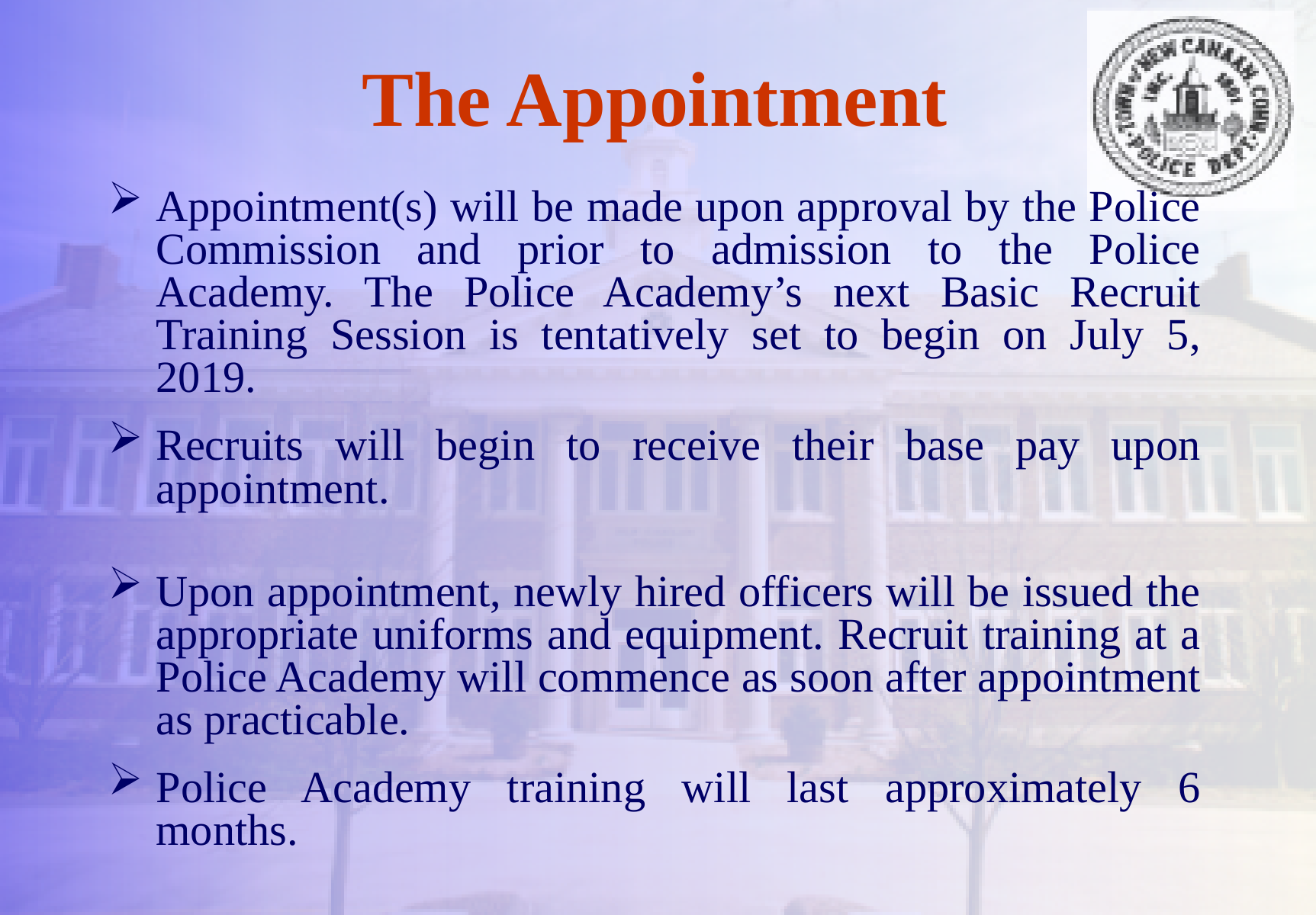

# The Appointment
Appointment(s) will be made upon approval by the Police Commission and prior to admission to the Police Academy. The Police Academy’s next Basic Recruit Training Session is tentatively set to begin on July 5, 2019.

Recruits will begin to receive their base pay upon appointment.

Upon appointment, newly hired officers will be issued the appropriate uniforms and equipment. Recruit training at a Police Academy will commence as soon after appointment as practicable.

Police Academy training will last approximately 6 months.